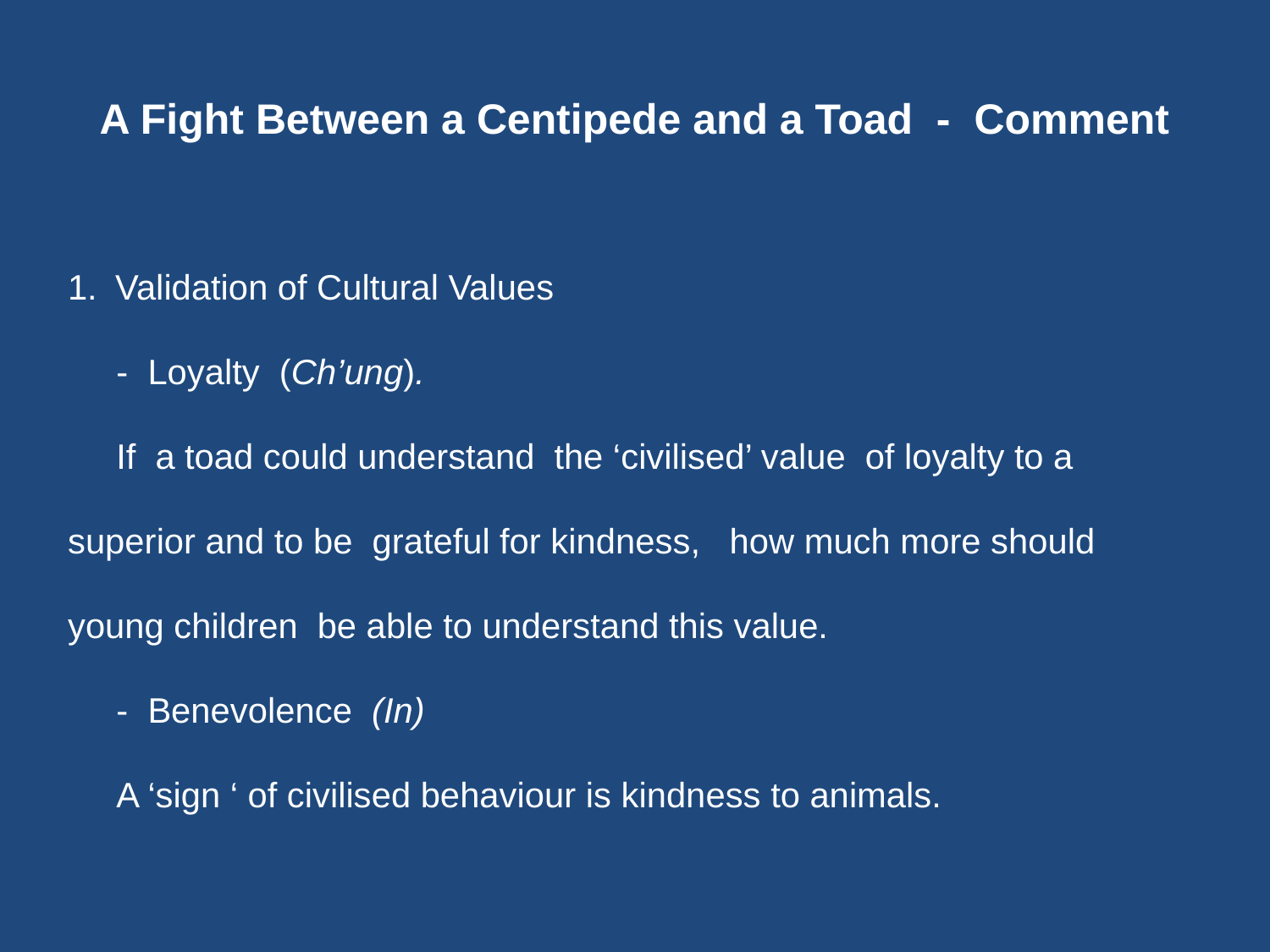

# A Fight Between a Centipede and a Toad  -  Comment
Validation of Cultural Values
     -  Loyalty  (Ch’ung).
     If  a toad could understand  the ‘civilised’ value  of loyalty to a
superior and to be  grateful for kindness,   how much more should
young children  be able to understand this value.
     -  Benevolence  (In)
     A ‘sign ‘ of civilised behaviour is kindness to animals.